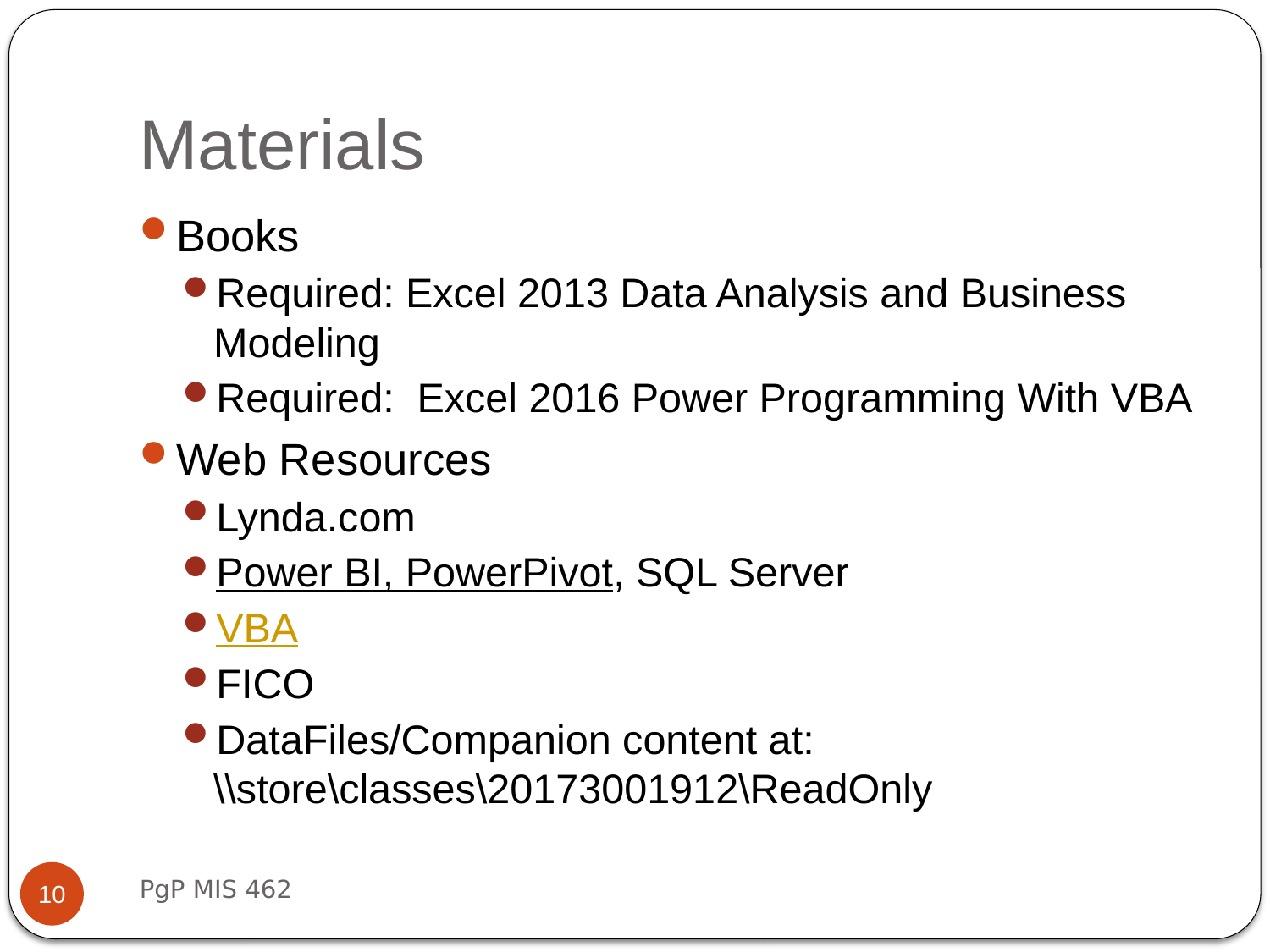

# Materials
Books
Required: Excel 2013 Data Analysis and Business Modeling
Required:  Excel 2016 Power Programming With VBA
Web Resources
Lynda.com
Power BI, PowerPivot, SQL Server
VBA
FICO
DataFiles/Companion content at:
\\store\classes\20173001912\ReadOnly
PgP MIS 462
10